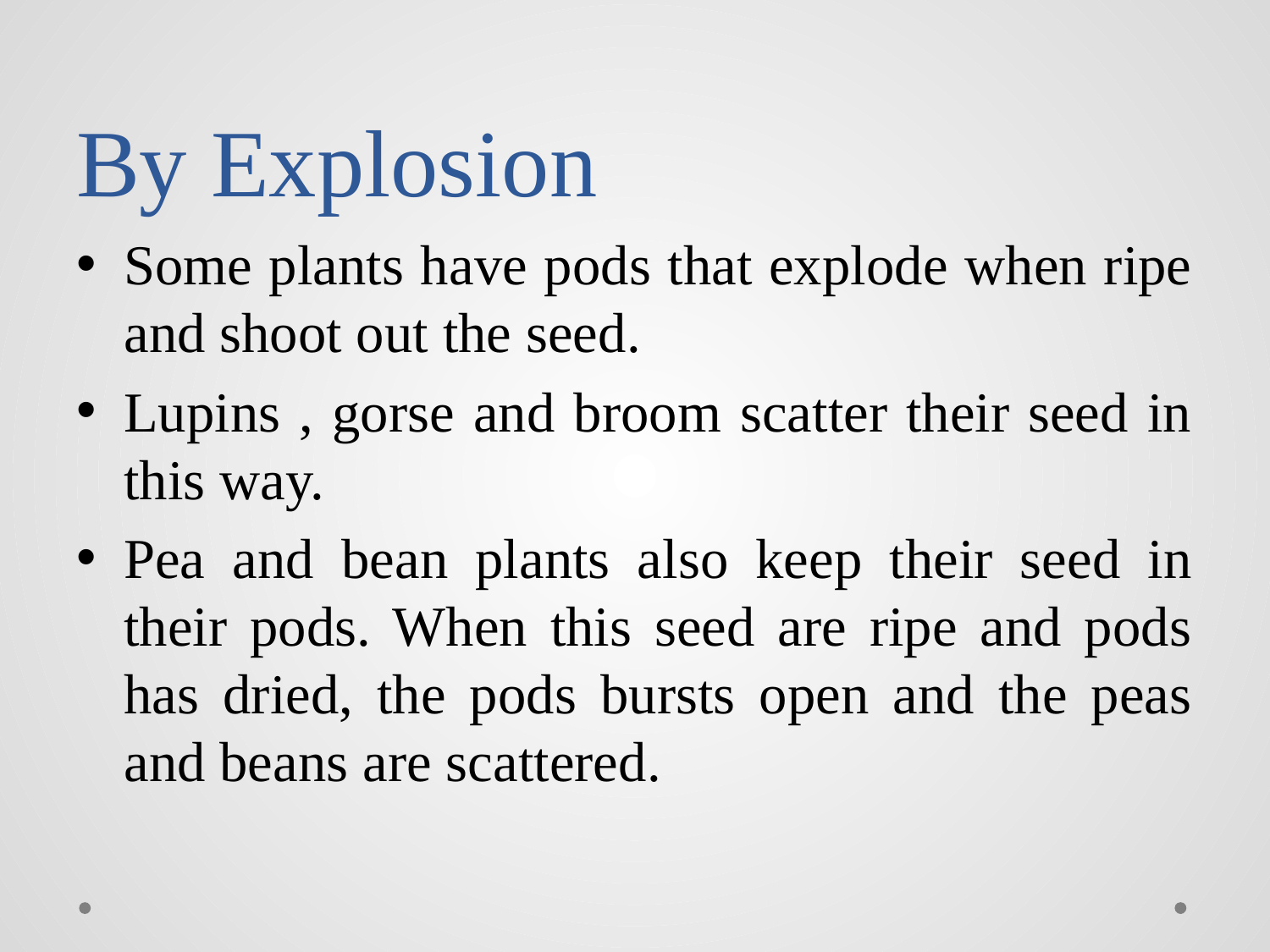

# By Explosion
Some plants have pods that explode when ripe and shoot out the seed.
Lupins , gorse and broom scatter their seed in this way.
Pea and bean plants also keep their seed in their pods. When this seed are ripe and pods has dried, the pods bursts open and the peas and beans are scattered.